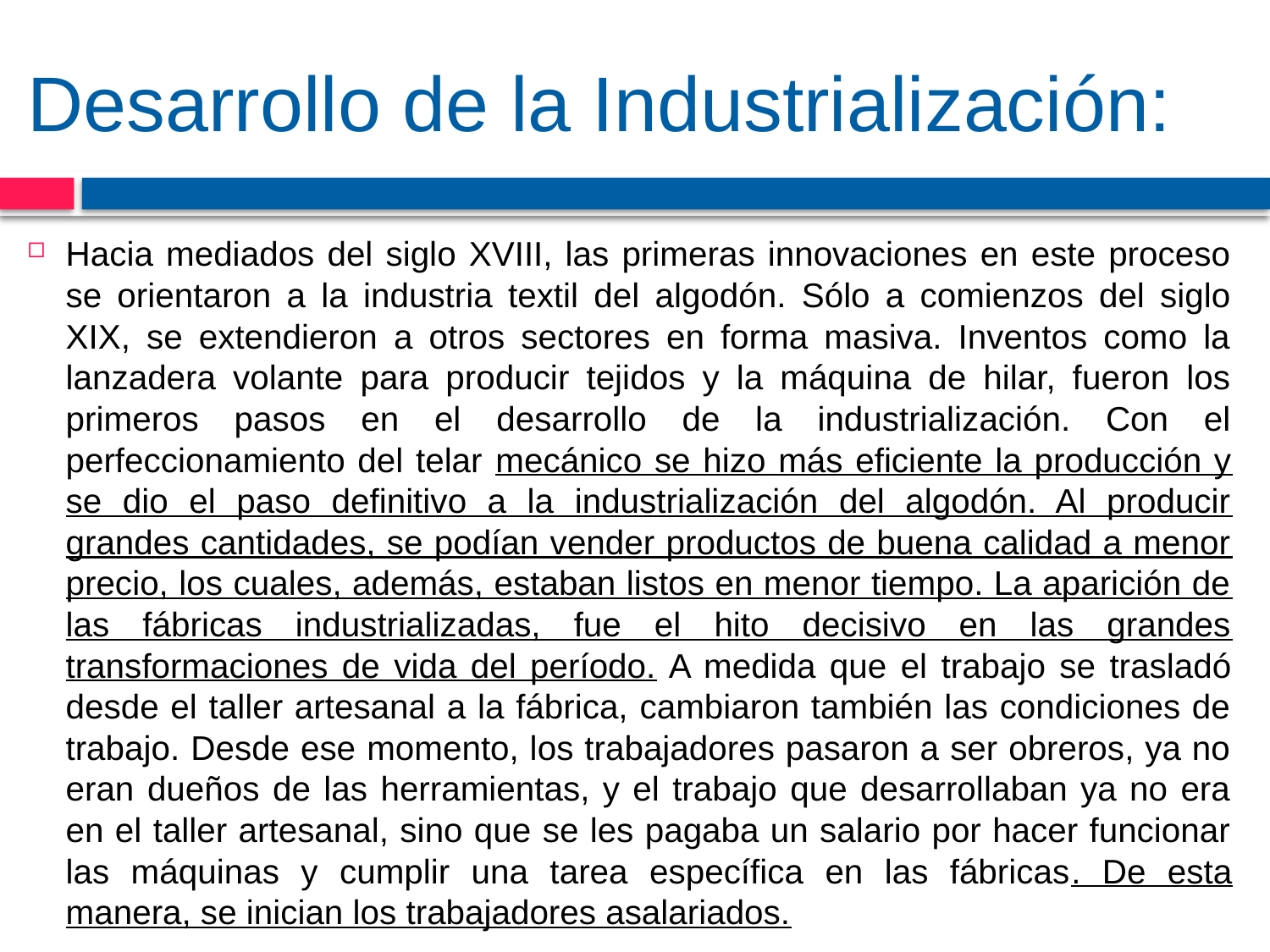

# Desarrollo de la Industrialización:
Hacia mediados del siglo XVIII, las primeras innovaciones en este proceso se orientaron a la industria textil del algodón. Sólo a comienzos del siglo XIX, se extendieron a otros sectores en forma masiva. Inventos como la lanzadera volante para producir tejidos y la máquina de hilar, fueron los primeros pasos en el desarrollo de la industrialización. Con el perfeccionamiento del telar mecánico se hizo más eficiente la producción y se dio el paso definitivo a la industrialización del algodón. Al producir grandes cantidades, se podían vender productos de buena calidad a menor precio, los cuales, además, estaban listos en menor tiempo. La aparición de las fábricas industrializadas, fue el hito decisivo en las grandes transformaciones de vida del período. A medida que el trabajo se trasladó desde el taller artesanal a la fábrica, cambiaron también las condiciones de trabajo. Desde ese momento, los trabajadores pasaron a ser obreros, ya no eran dueños de las herramientas, y el trabajo que desarrollaban ya no era en el taller artesanal, sino que se les pagaba un salario por hacer funcionar las máquinas y cumplir una tarea específica en las fábricas. De esta manera, se inician los trabajadores asalariados.